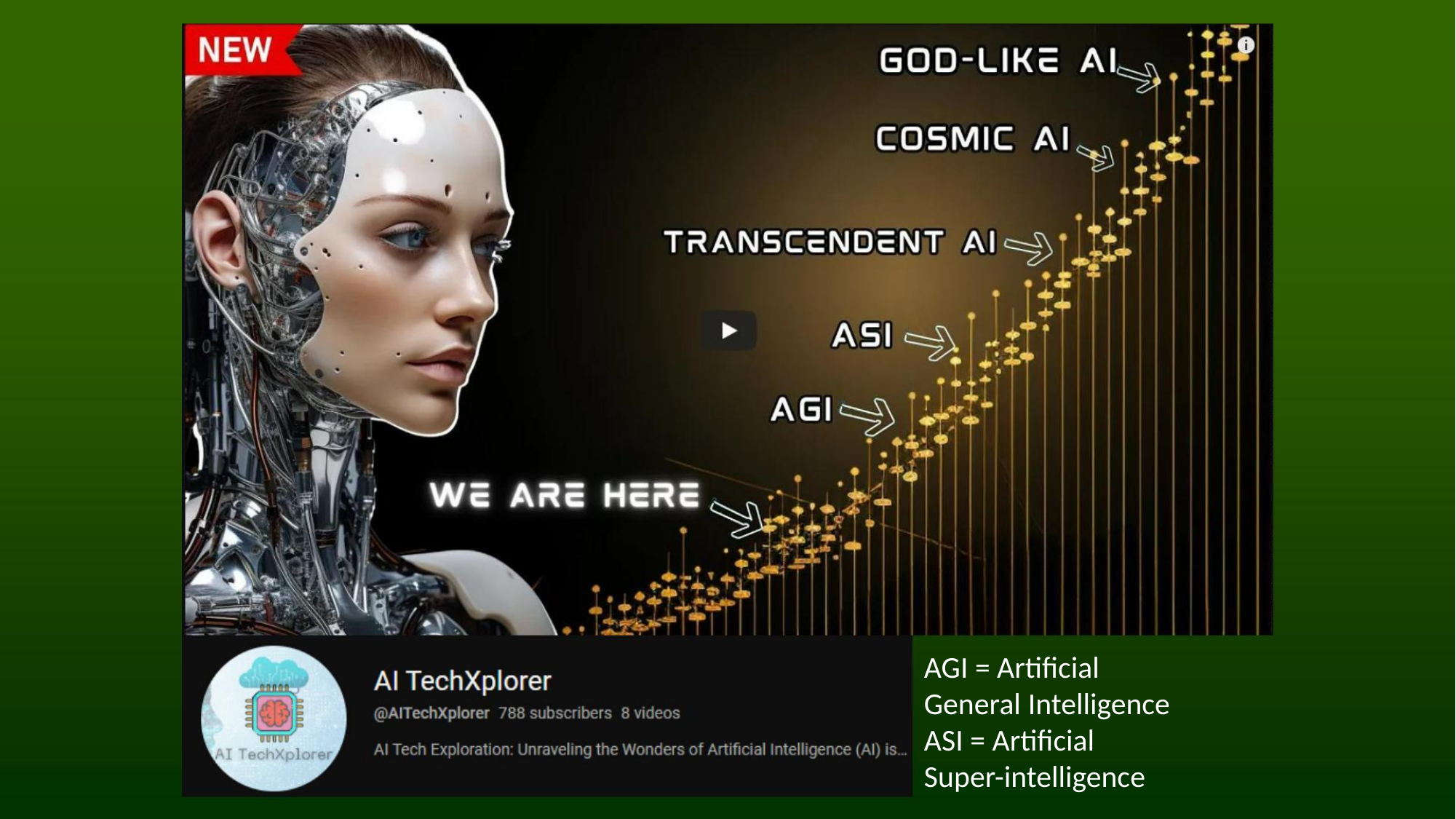

AGI = Artificial
General Intelligence
ASI = Artificial
Super-intelligence